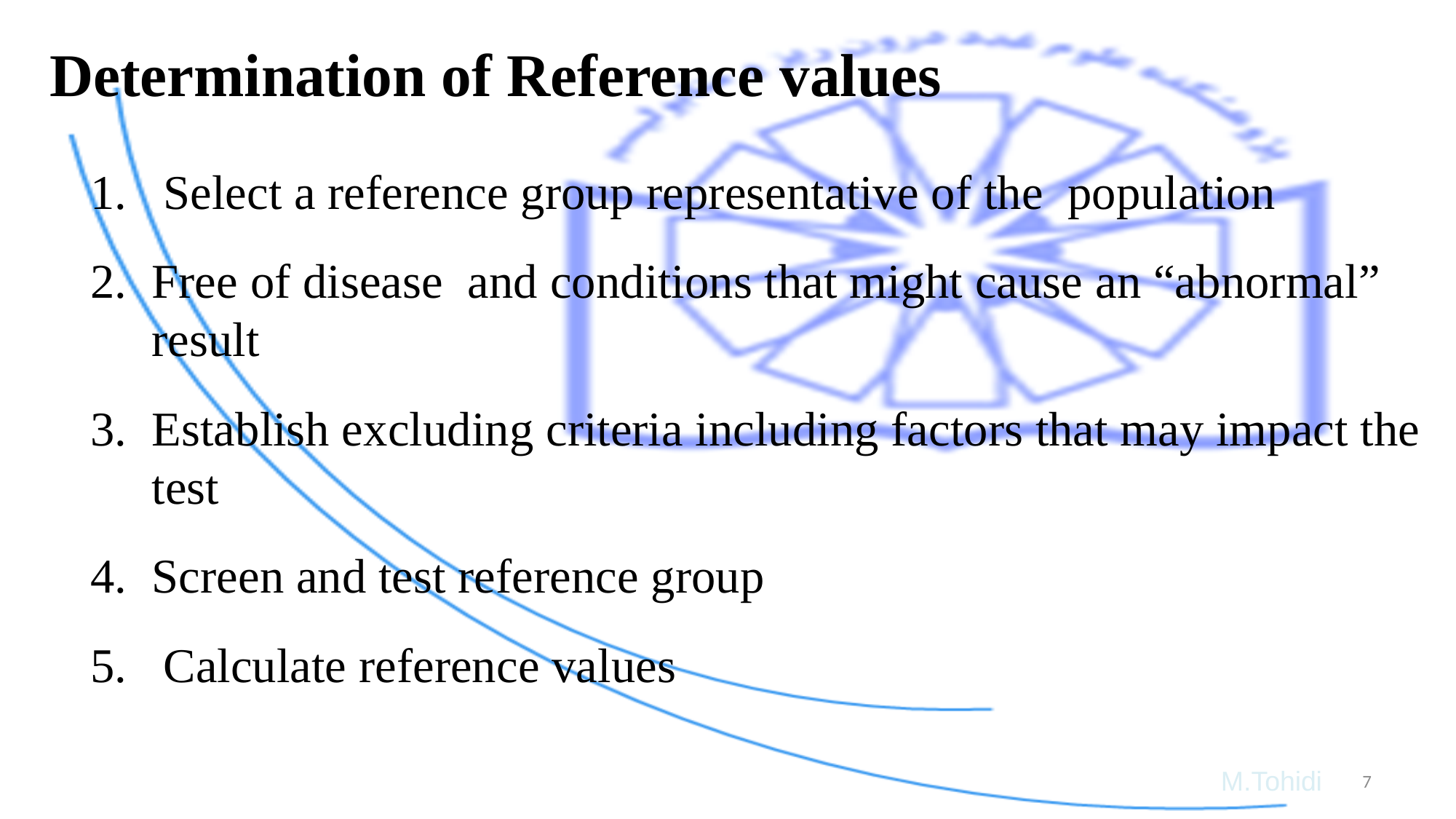

# Determination of Reference values
1.   Select a reference group representative of the  population

Free of disease  and conditions that might cause an “abnormal” result

Establish excluding criteria including factors that may impact the test

Screen and test reference group

5.   Calculate reference values

     M.Tohidi
7